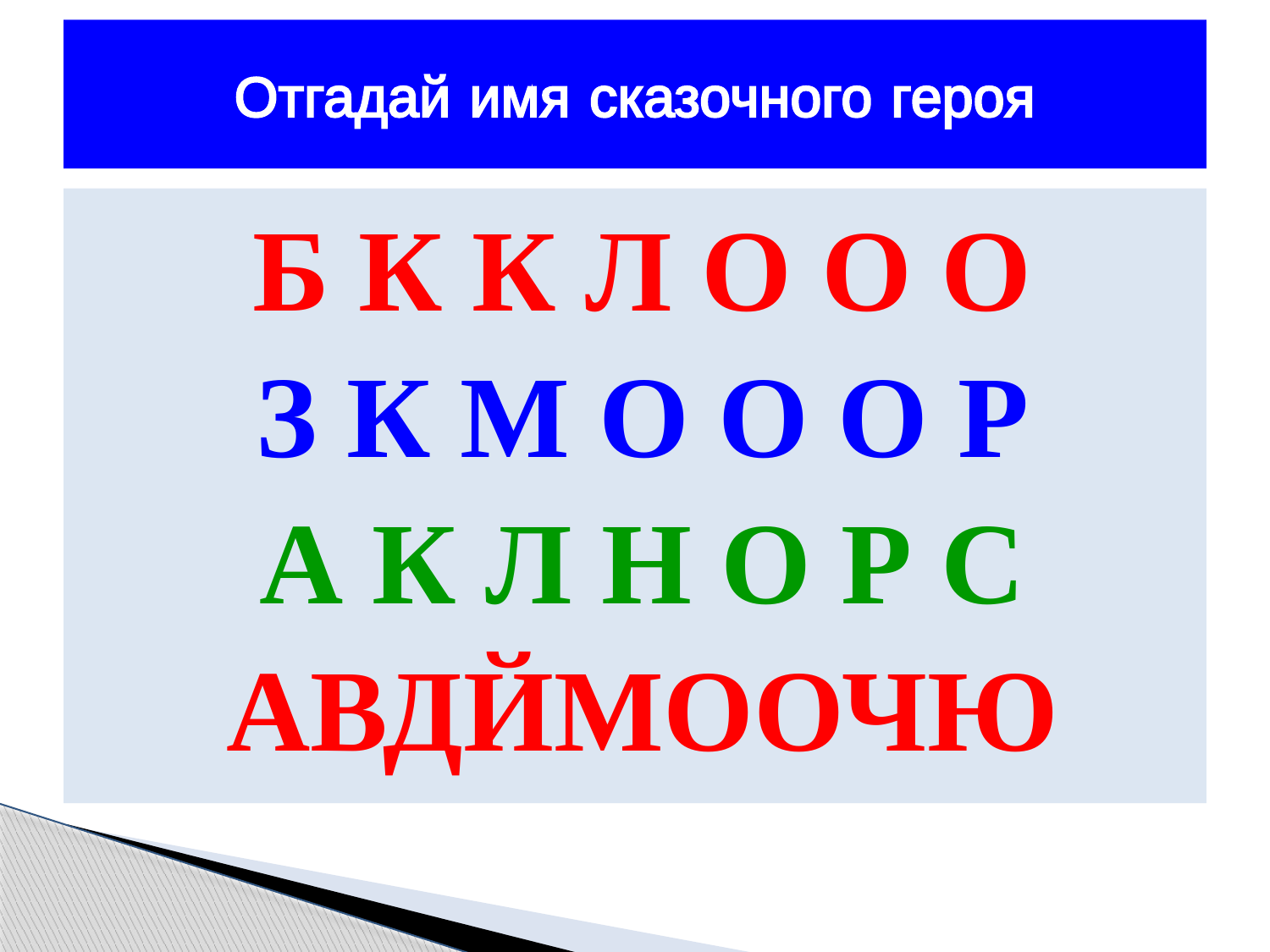

# Отгадай имя сказочного героя
Б К К Л О О О
З К М О О О Р
А К Л Н О Р С
АВДЙМООЧЮ